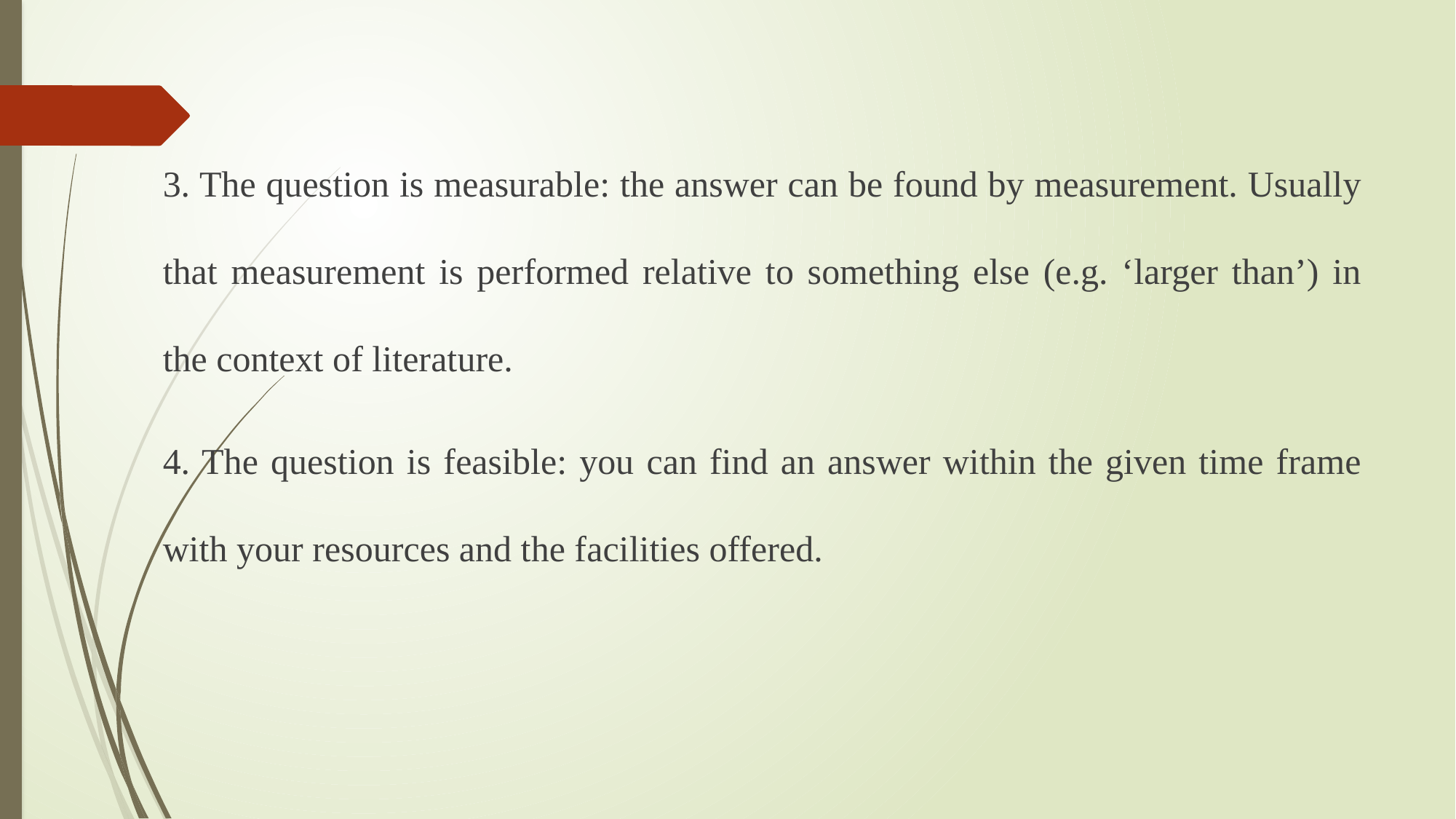

3. The question is measurable: the answer can be found by measurement. Usually that measurement is performed relative to something else (e.g. ‘larger than’) in the context of literature.
4. The question is feasible: you can find an answer within the given time frame with your resources and the facilities offered.